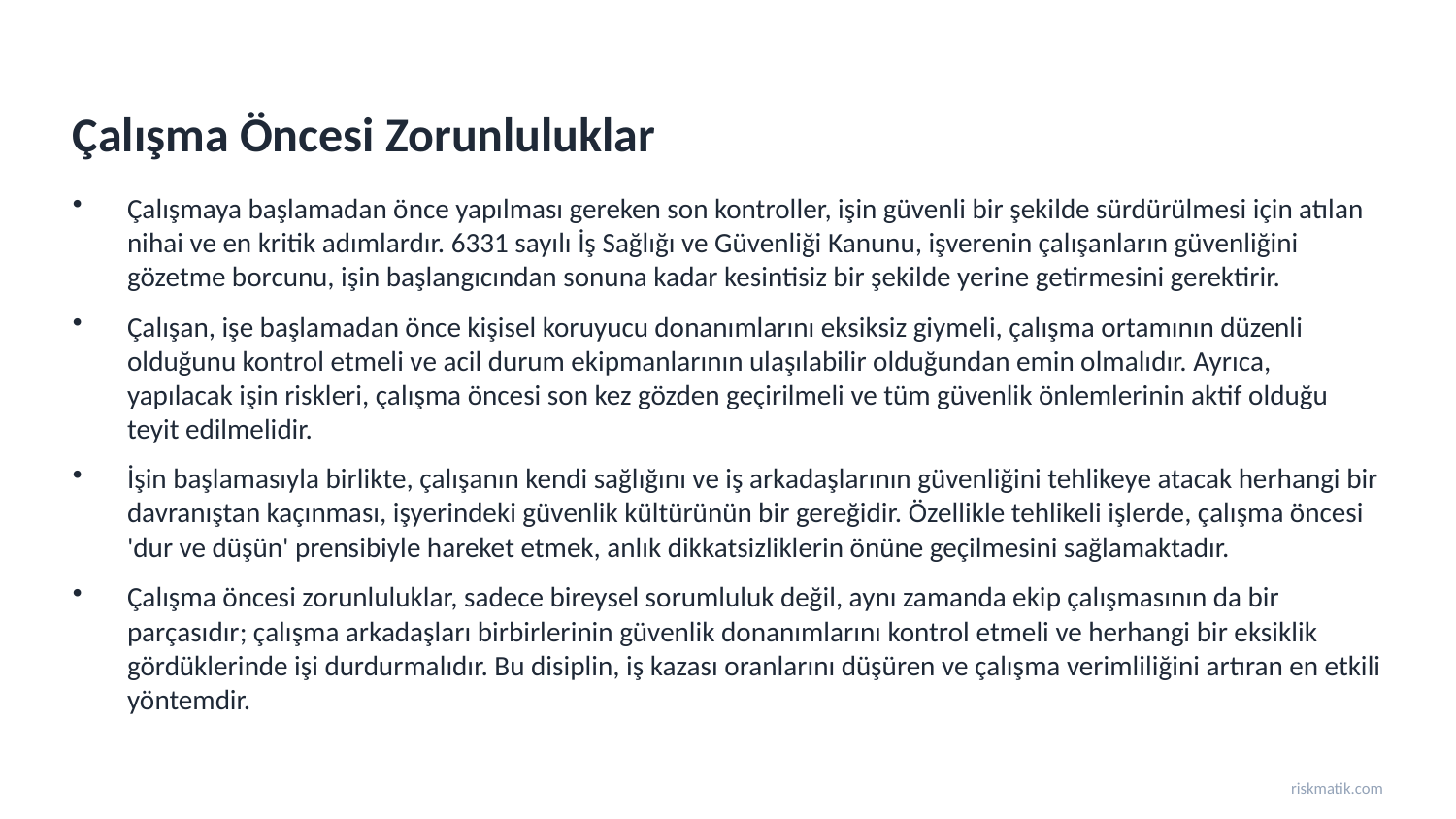

Çalışma Öncesi Zorunluluklar
Çalışmaya başlamadan önce yapılması gereken son kontroller, işin güvenli bir şekilde sürdürülmesi için atılan nihai ve en kritik adımlardır. 6331 sayılı İş Sağlığı ve Güvenliği Kanunu, işverenin çalışanların güvenliğini gözetme borcunu, işin başlangıcından sonuna kadar kesintisiz bir şekilde yerine getirmesini gerektirir.
Çalışan, işe başlamadan önce kişisel koruyucu donanımlarını eksiksiz giymeli, çalışma ortamının düzenli olduğunu kontrol etmeli ve acil durum ekipmanlarının ulaşılabilir olduğundan emin olmalıdır. Ayrıca, yapılacak işin riskleri, çalışma öncesi son kez gözden geçirilmeli ve tüm güvenlik önlemlerinin aktif olduğu teyit edilmelidir.
İşin başlamasıyla birlikte, çalışanın kendi sağlığını ve iş arkadaşlarının güvenliğini tehlikeye atacak herhangi bir davranıştan kaçınması, işyerindeki güvenlik kültürünün bir gereğidir. Özellikle tehlikeli işlerde, çalışma öncesi 'dur ve düşün' prensibiyle hareket etmek, anlık dikkatsizliklerin önüne geçilmesini sağlamaktadır.
Çalışma öncesi zorunluluklar, sadece bireysel sorumluluk değil, aynı zamanda ekip çalışmasının da bir parçasıdır; çalışma arkadaşları birbirlerinin güvenlik donanımlarını kontrol etmeli ve herhangi bir eksiklik gördüklerinde işi durdurmalıdır. Bu disiplin, iş kazası oranlarını düşüren ve çalışma verimliliğini artıran en etkili yöntemdir.
riskmatik.com